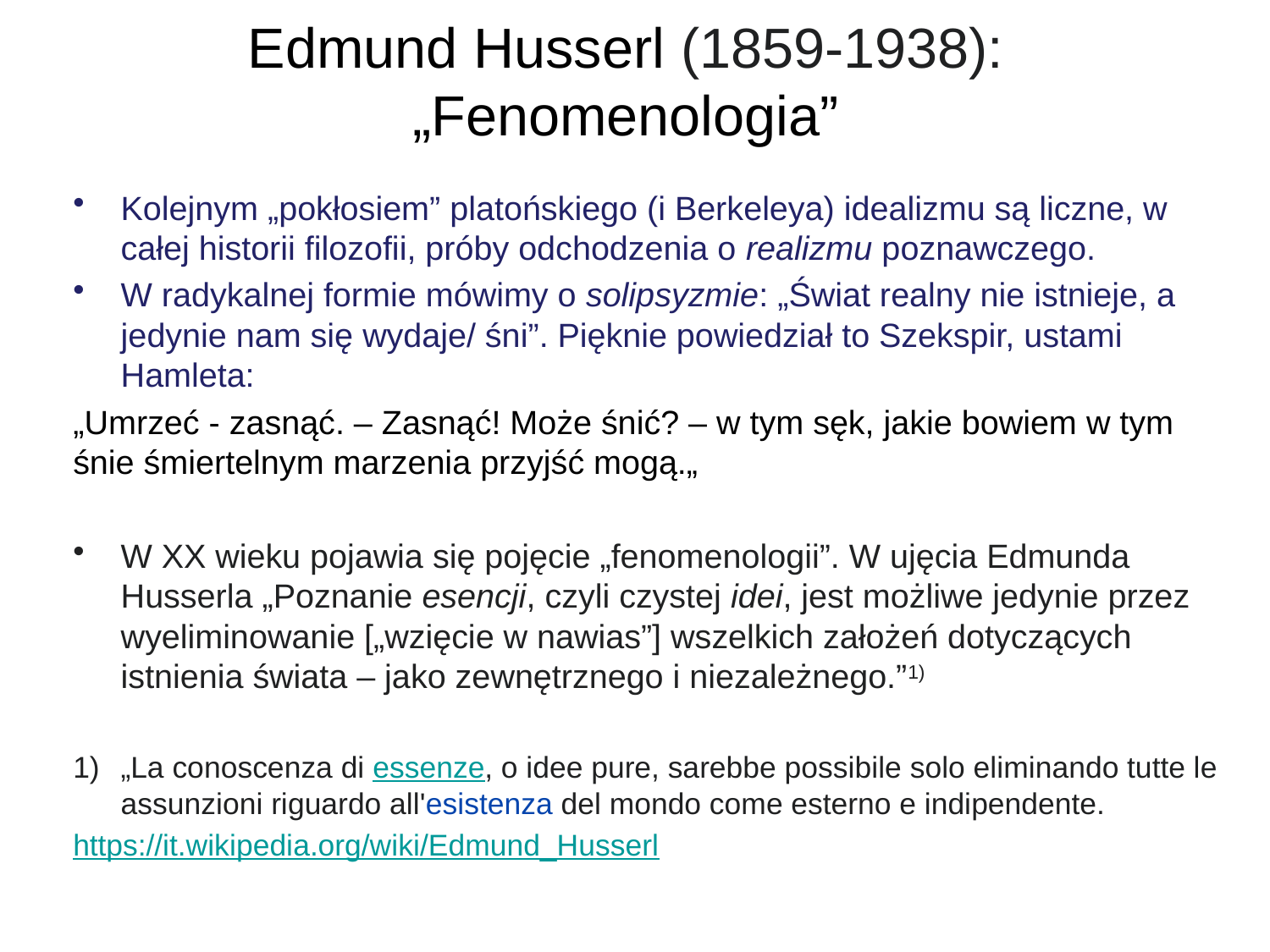

# Edmund Husserl (1859-1938):  „Fenomenologia”

Kolejnym „pokłosiem” platońskiego (i Berkeleya) idealizmu są liczne, w całej historii filozofii, próby odchodzenia o realizmu poznawczego.
W radykalnej formie mówimy o solipsyzmie: „Świat realny nie istnieje, a jedynie nam się wydaje/ śni”. Pięknie powiedział to Szekspir, ustami Hamleta:
„Umrzeć - zasnąć. – Zasnąć! Może śnić? – w tym sęk, jakie bowiem w tym śnie śmiertelnym marzenia przyjść mogą.„

W XX wieku pojawia się pojęcie „fenomenologii”. W ujęcia Edmunda Husserla „Poznanie esencji, czyli czystej idei, jest możliwe jedynie przez wyeliminowanie [„wzięcie w nawias”] wszelkich założeń dotyczących istnienia świata – jako zewnętrznego i niezależnego.”1)

„La conoscenza di essenze, o idee pure, sarebbe possibile solo eliminando tutte le assunzioni riguardo all'esistenza del mondo come esterno e indipendente.
https://it.wikipedia.org/wiki/Edmund_Husserl